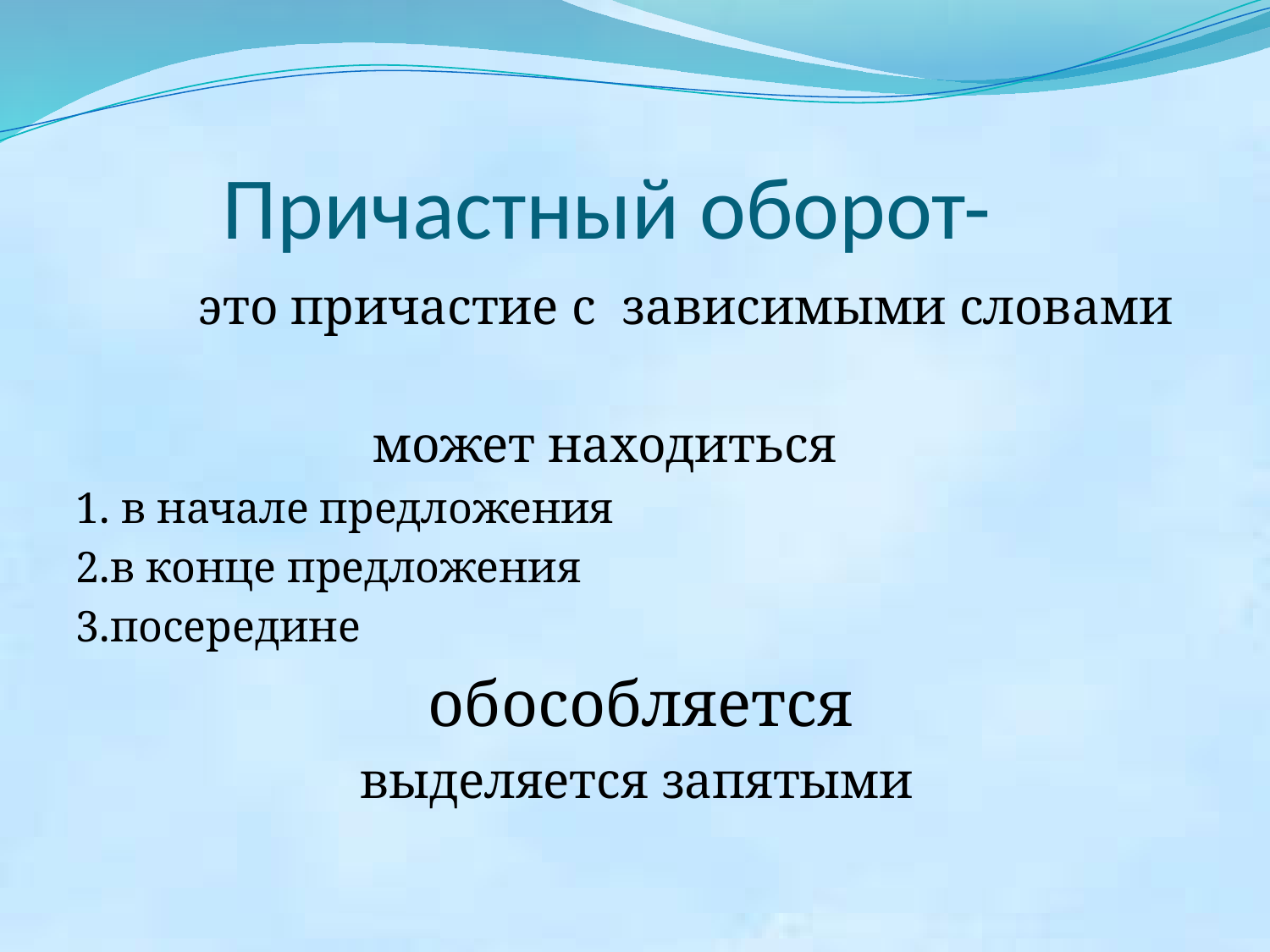

# Причастный оборот-
          это причастие с  зависимыми словами

                       может находиться
1. в начале предложения
2.в конце предложения
3.посередине
                                обособляется
                      выделяется запятыми